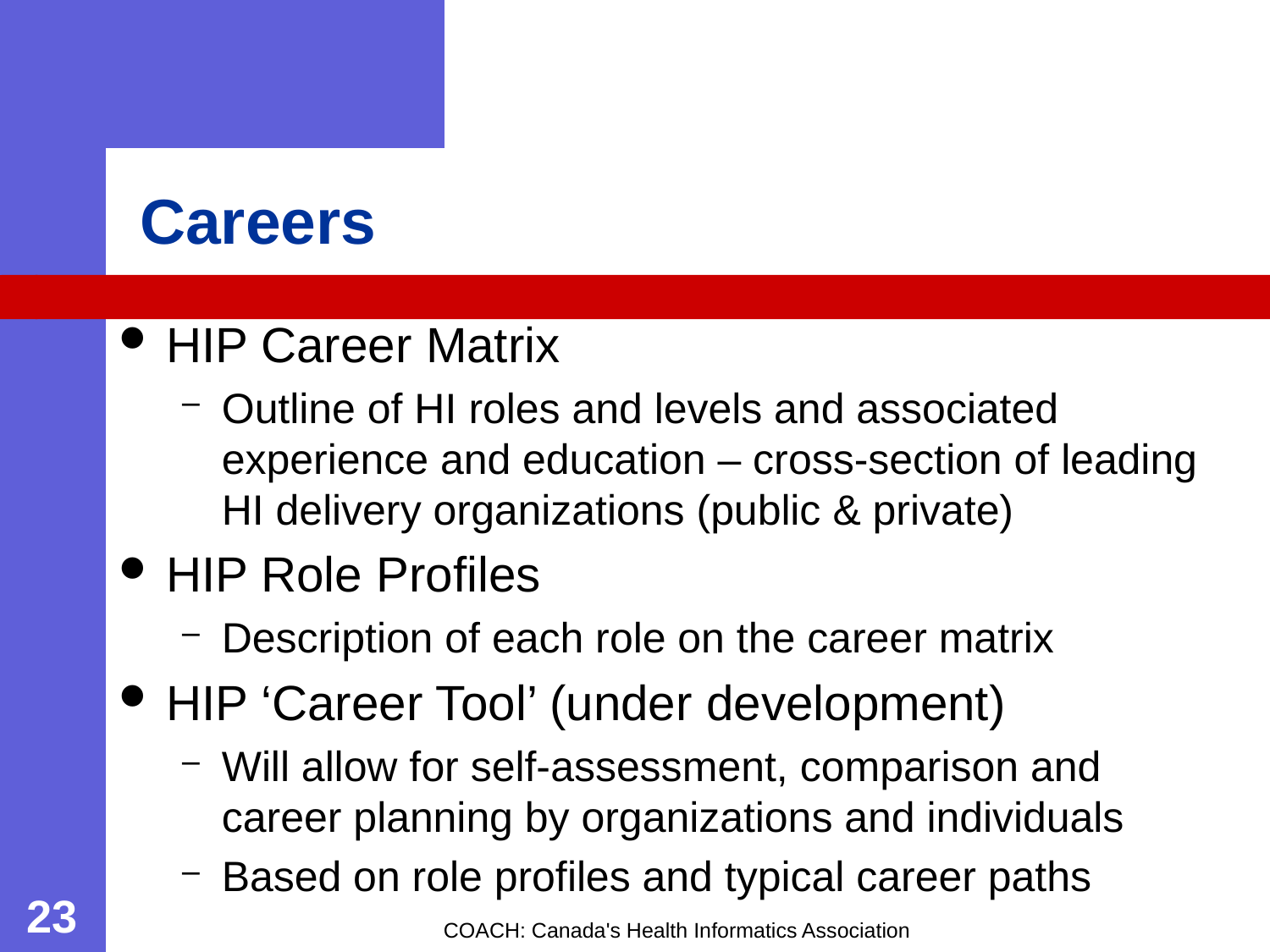

# Careers
HIP Career Matrix
Outline of HI roles and levels and associated experience and education – cross-section of leading HI delivery organizations (public & private)
HIP Role Profiles
Description of each role on the career matrix
HIP ‘Career Tool’ (under development)
Will allow for self-assessment, comparison and career planning by organizations and individuals
Based on role profiles and typical career paths

23
COACH: Canada's Health Informatics Association